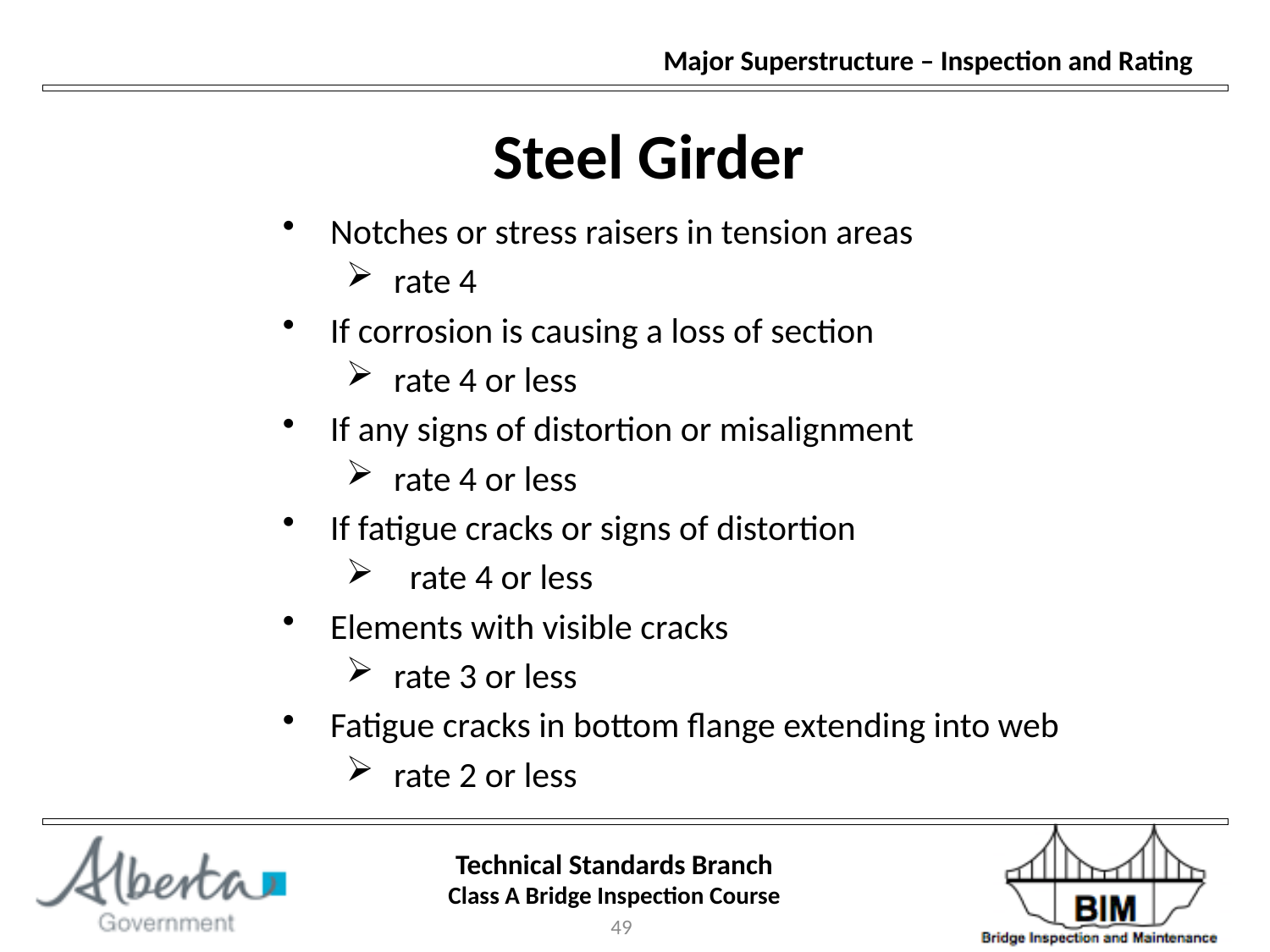

Steel Girder
Notches or stress raisers in tension areas
rate 4
If corrosion is causing a loss of section
rate 4 or less
If any signs of distortion or misalignment
rate 4 or less
If fatigue cracks or signs of distortion
rate 4 or less
Elements with visible cracks
rate 3 or less
Fatigue cracks in bottom flange extending into web
rate 2 or less
49